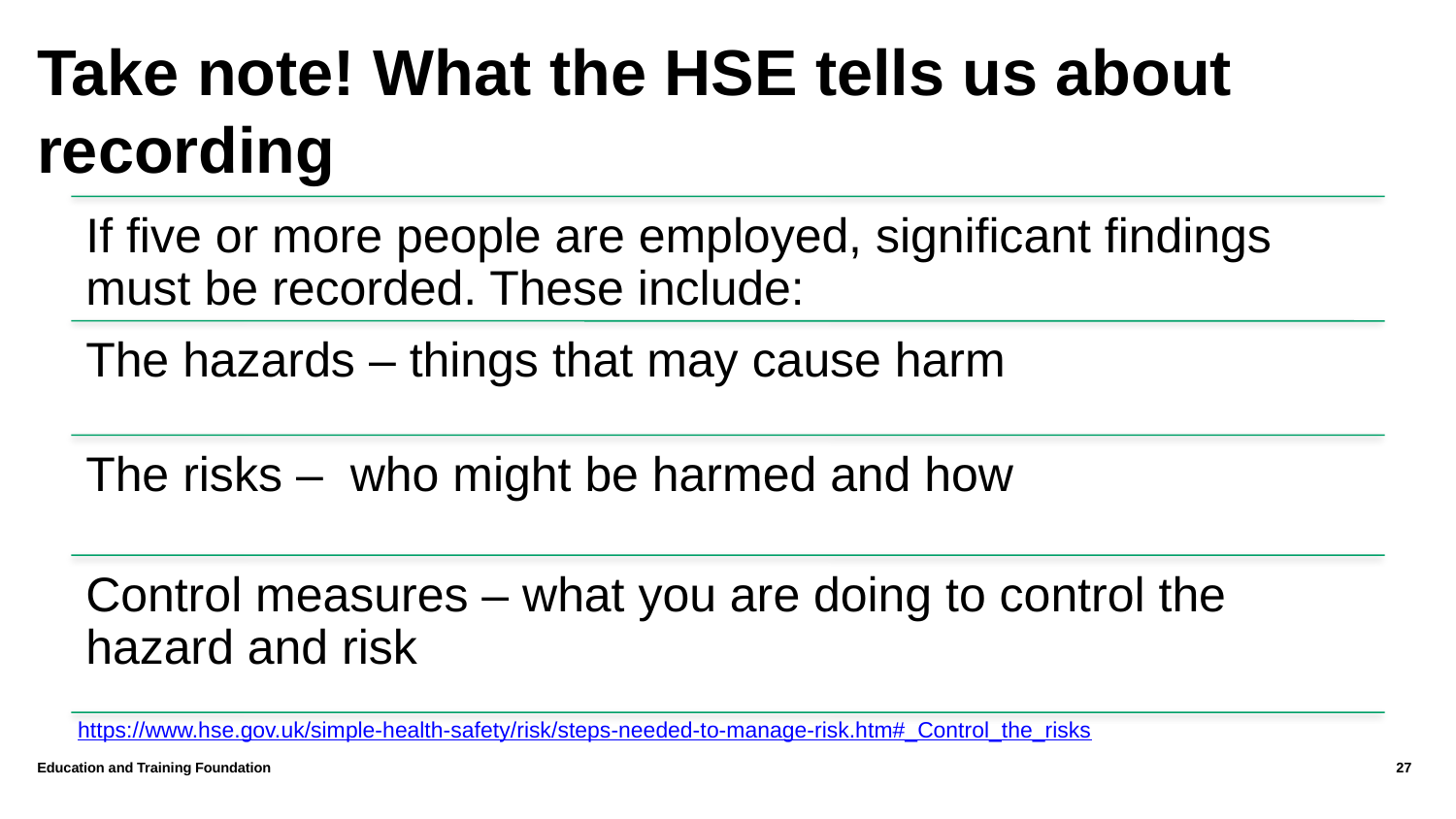

# Take note! What the HSE tells us about recording
If five or more people are employed, significant findings must be recorded. These include:
The hazards – things that may cause harm
The risks –  who might be harmed and how
Control measures – what you are doing to control the hazard and risk
https://www.hse.gov.uk/simple-health-safety/risk/steps-needed-to-manage-risk.htm#_Control_the_risks
Education and Training Foundation
27